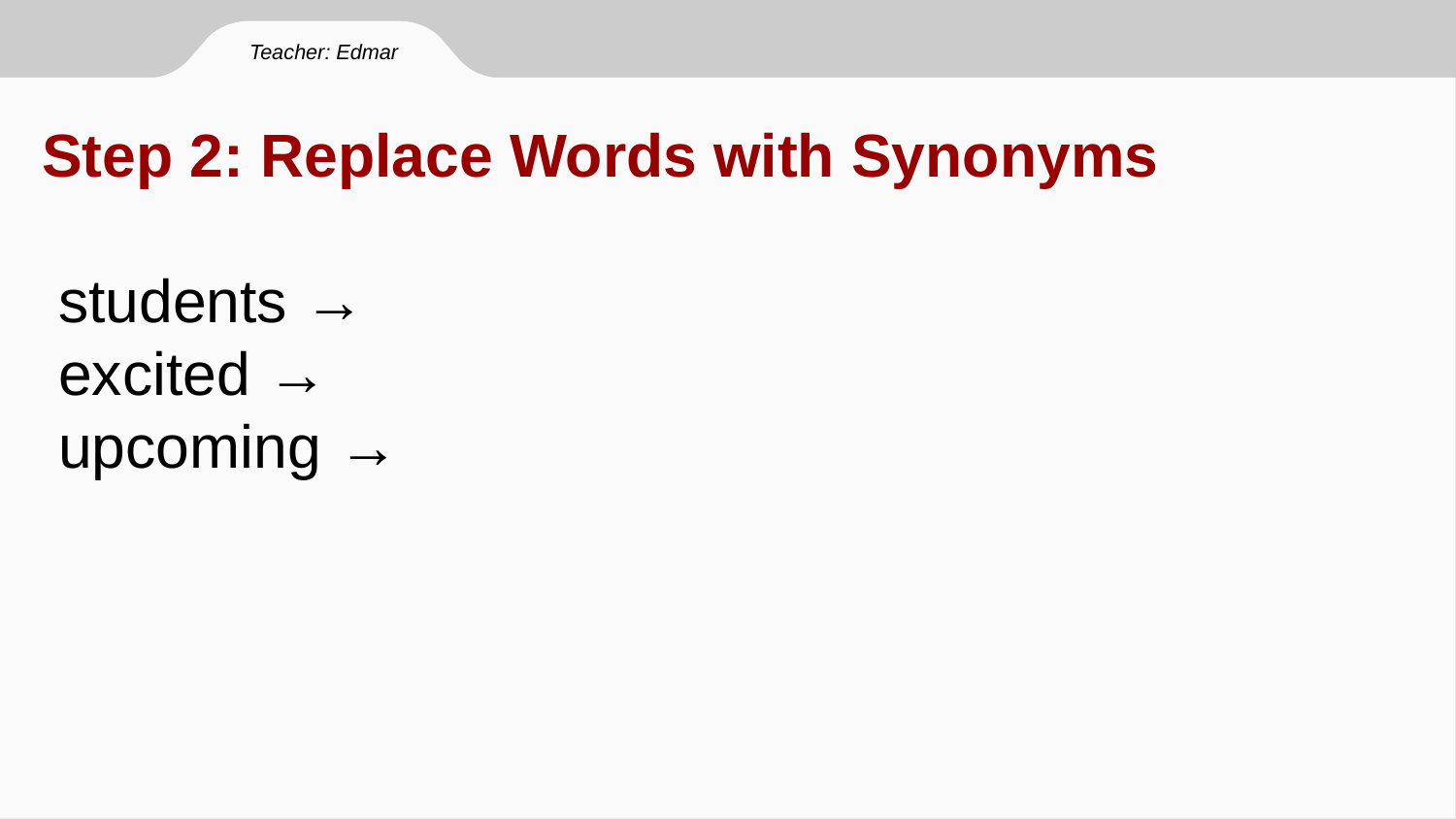

Teacher: Edmar
Step 2: Replace Words with Synonyms
 students →
 excited →
 upcoming →